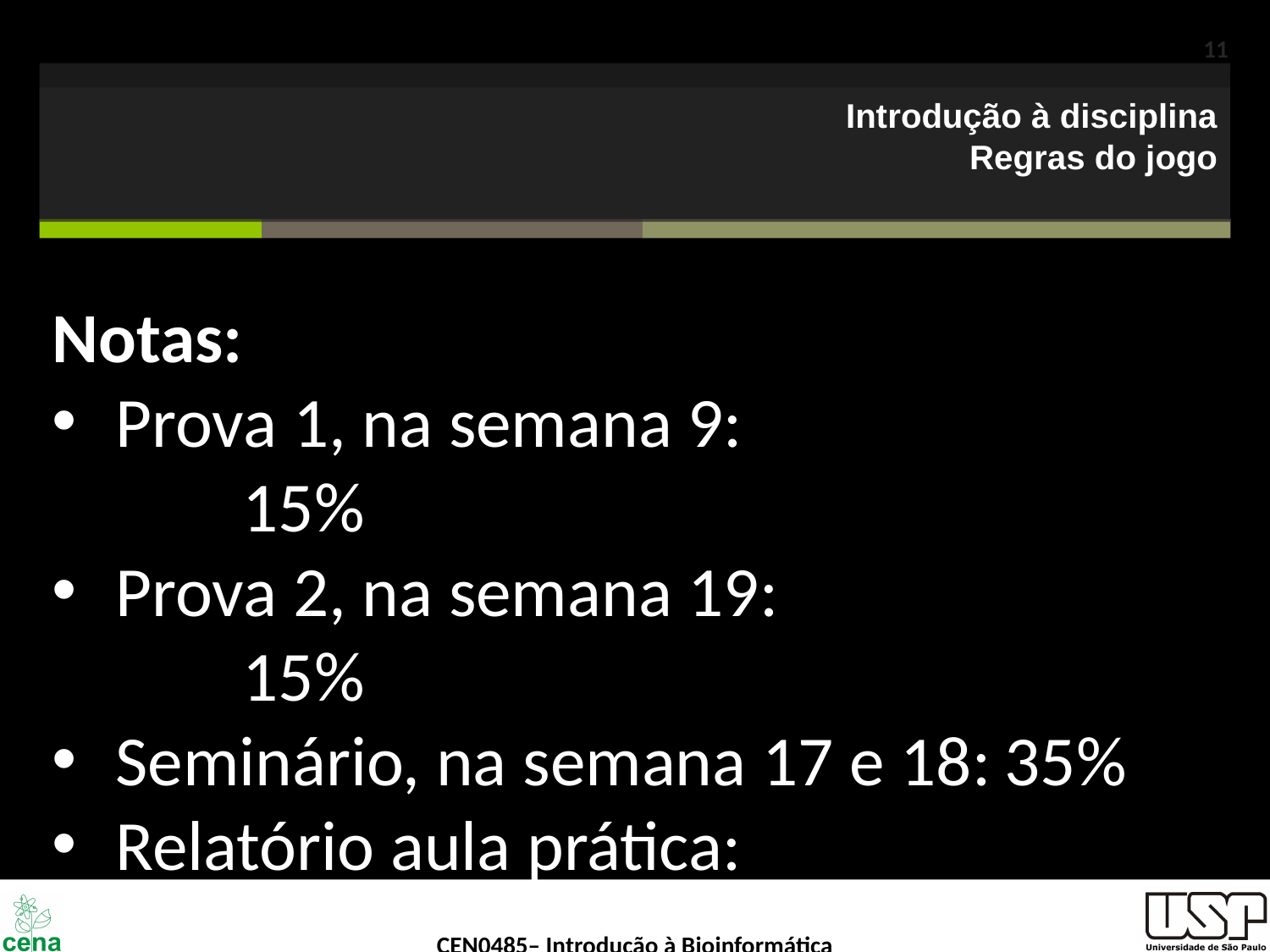

11
# Introdução à disciplina Regras do jogo
Notas:
Prova 1, na semana 9: 				15%
Prova 2, na semana 19:				15%
Seminário, na semana 17 e 18:	35%
Relatório aula prática:					35%
Coringa: Quizes e participação nos seminários podem ser usados para aumentar a pior nota das quatro acima. A media simples da pior nota acima e dos quizes e participação nos seminários será calculada caso seja do interesse do aluno.